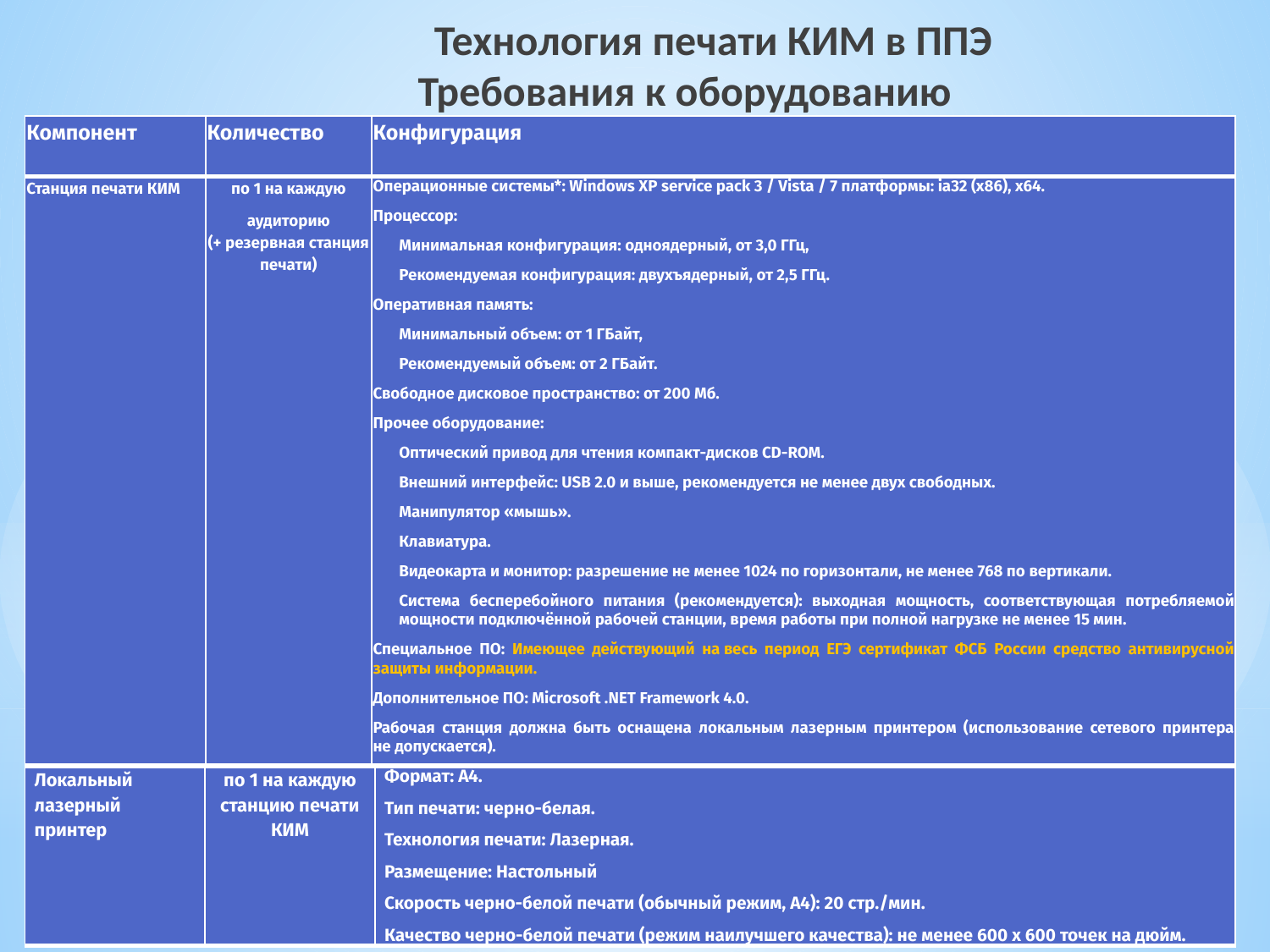

Требования к техническому оснащению ППЭ для печати КИМ в аудиториях ППЭ
* На рабочей станции должна быть установлена «чистая» операционная система (новая установка) и программное обеспечение, необходимое для работы Станции печати КИМ. Установка другого ПО до окончания использования рабочей станции при проведении ЕГЭ запрещается.
** Станция авторизации используется при проведении экзаменов по технологии печати КИМ в ППЭ, сканирования электронных бланков в ППЭ и раздела «Говорение» по иностранным языкам, дополнительные требования предъявляются к свободному дисковому пространству в случае применения технологии сканирования.
      Технология печати КИМ в ППЭ
Требования к оборудованию
| Компонент | Количество | Конфигурация |
| --- | --- | --- |
| Станция печати КИМ | по 1 на каждую аудиторию (+ резервная станция печати) | Операционные системы\*: Windows XP service pack 3 / Vista / 7 платформы: ia32 (x86), x64. Процессор: Минимальная конфигурация: одноядерный, от 3,0 ГГц, Рекомендуемая конфигурация: двухъядерный, от 2,5 ГГц. Оперативная память: Минимальный объем: от 1 ГБайт, Рекомендуемый объем: от 2 ГБайт. Свободное дисковое пространство: от 200 Мб. Прочее оборудование: Оптический привод для чтения компакт-дисков CD-ROM. Внешний интерфейс: USB 2.0 и выше, рекомендуется не менее двух свободных. Манипулятор «мышь». Клавиатура. Видеокарта и монитор: разрешение не менее 1024 по горизонтали, не менее 768 по вертикали. Система бесперебойного питания (рекомендуется): выходная мощность, соответствующая потребляемой мощности подключённой рабочей станции, время работы при полной нагрузке не менее 15 мин. Специальное ПО: Имеющее действующий на весь период ЕГЭ сертификат ФСБ России средство антивирусной защиты информации. Дополнительное ПО: Microsoft .NET Framework 4.0. Рабочая станция должна быть оснащена локальным лазерным принтером (использование сетевого принтера не допускается). |
| Локальный лазерный принтер | по 1 на каждую станцию печати КИМ | Формат: А4. Тип печати: черно-белая. Технология печати: Лазерная. Размещение: Настольный Скорость черно-белой печати (обычный режим, A4): 20 стр./мин. Качество черно-белой печати (режим наилучшего качества): не менее 600 x 600 точек на дюйм. |
| --- | --- | --- |